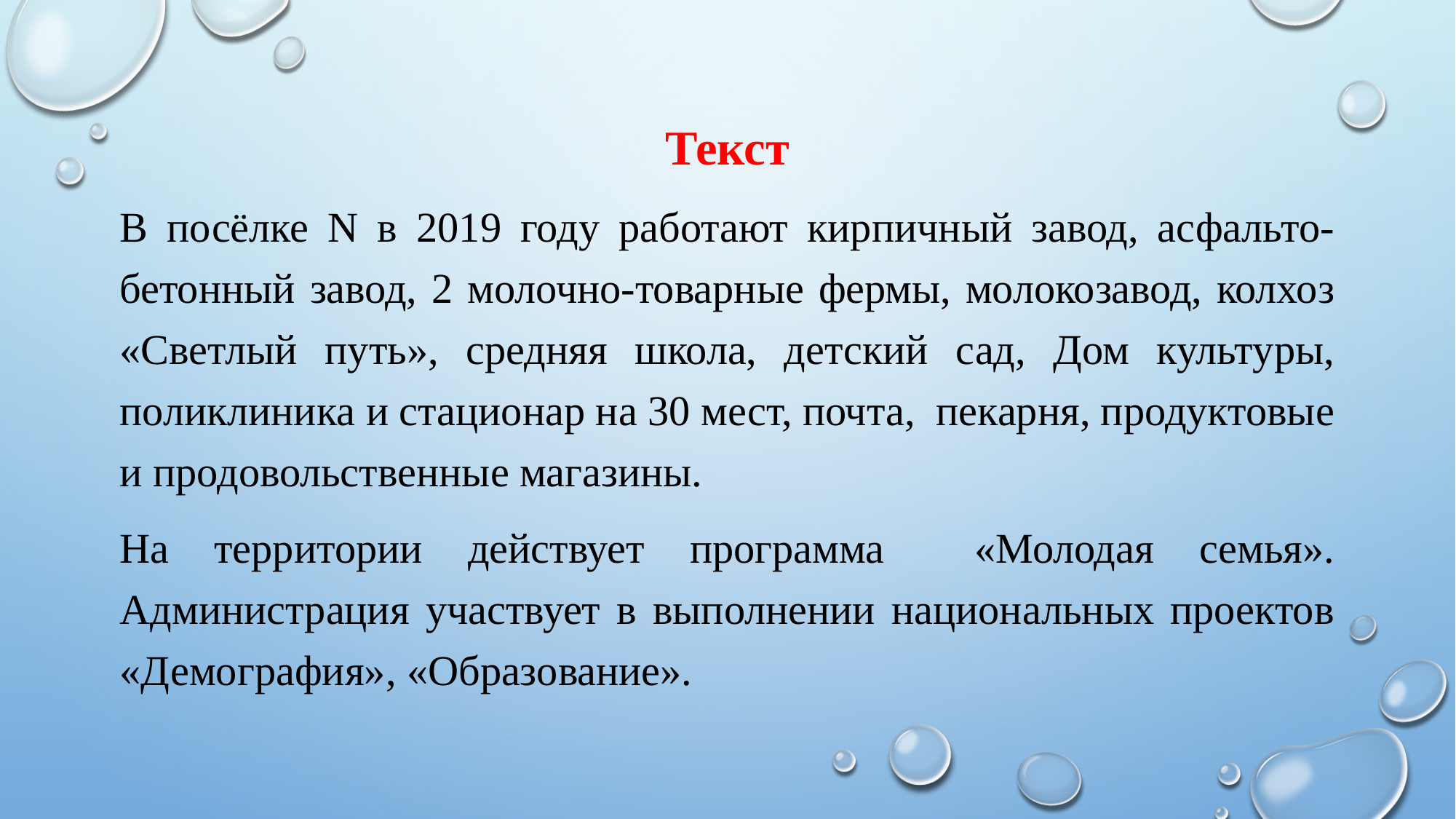

Текст
В посёлке N в 2019 году работают кирпичный завод, асфальто-бетонный завод, 2 молочно-товарные фермы, молокозавод, колхоз «Светлый путь», средняя школа, детский сад, Дом культуры, поликлиника и стационар на 30 мест, почта,  пекарня, продуктовые и продовольственные магазины.
На территории действует программа  «Молодая семья». Администрация участвует в выполнении национальных проектов «Демография», «Образование».